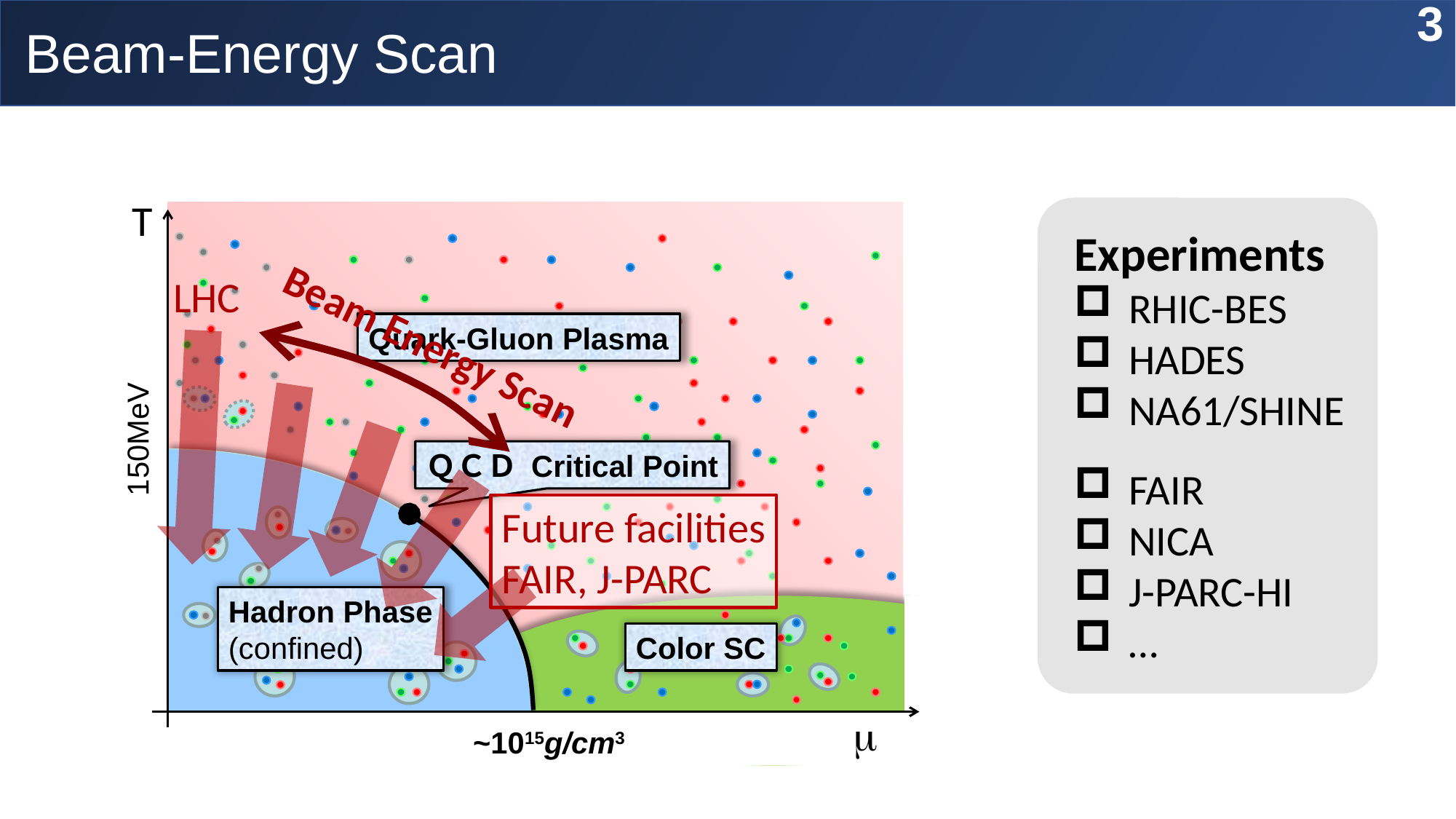

3
# Beam-Energy Scan
T

Experiments
RHIC-BES
HADES
NA61/SHINE

FAIR
NICA
J-PARC-HI
…

LHC

Quark-Gluon Plasma
Beam Energy Scan

150MeV

ＱＣＤ Critical Point

Future facilities
FAIR, J-PARC

Hadron Phase
(confined)

Color SC

μ

~1015g/cm3